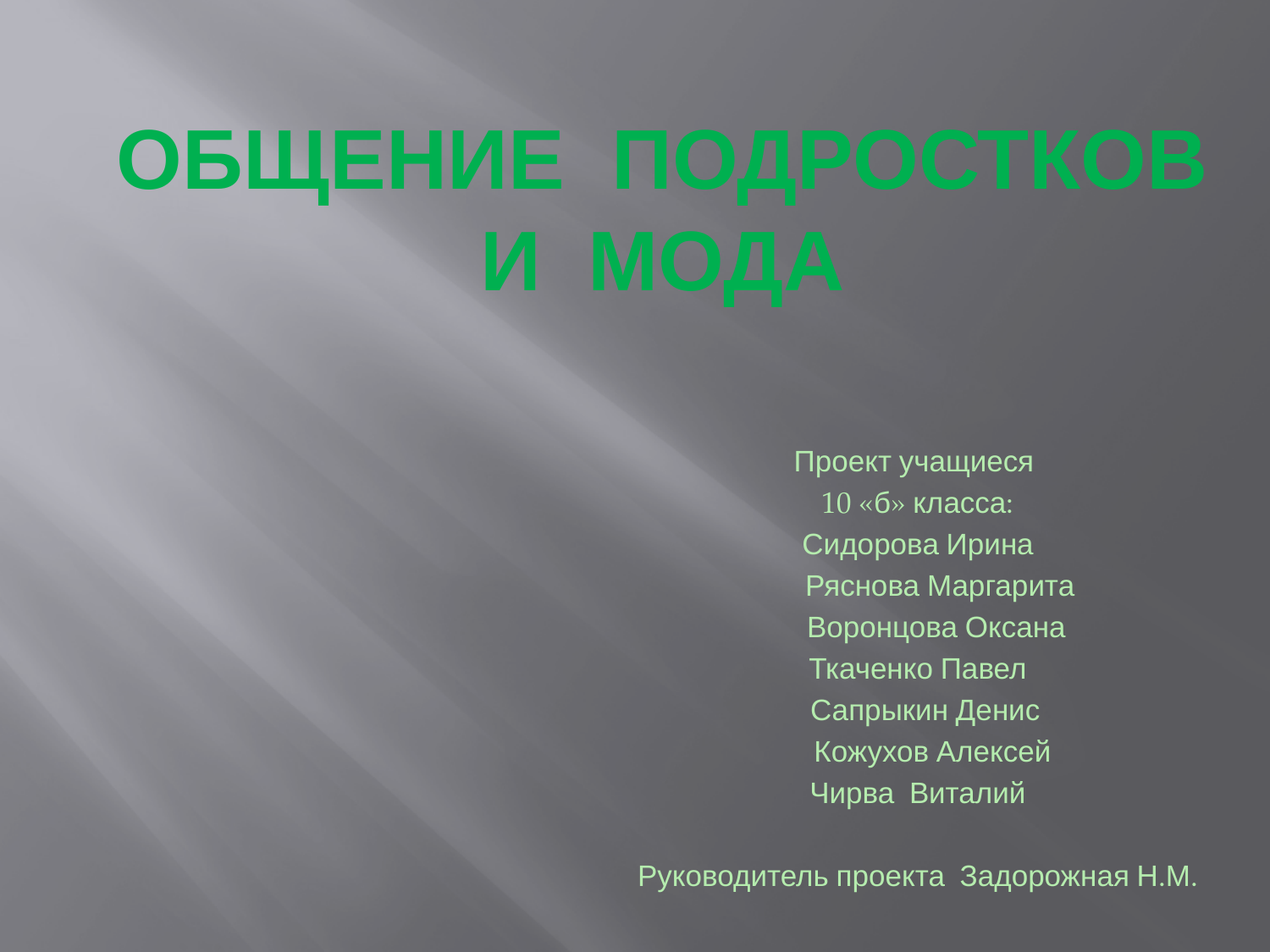

# Общение  подростков и  мода
Проект учащиеся
10 «б» класса:
Сидорова Ирина
      Ряснова Маргарита
     Воронцова Оксана
Ткаченко Павел
  Сапрыкин Денис
    Кожухов Алексей
Чирва  Виталий

Руководитель проекта  Задорожная Н.М.